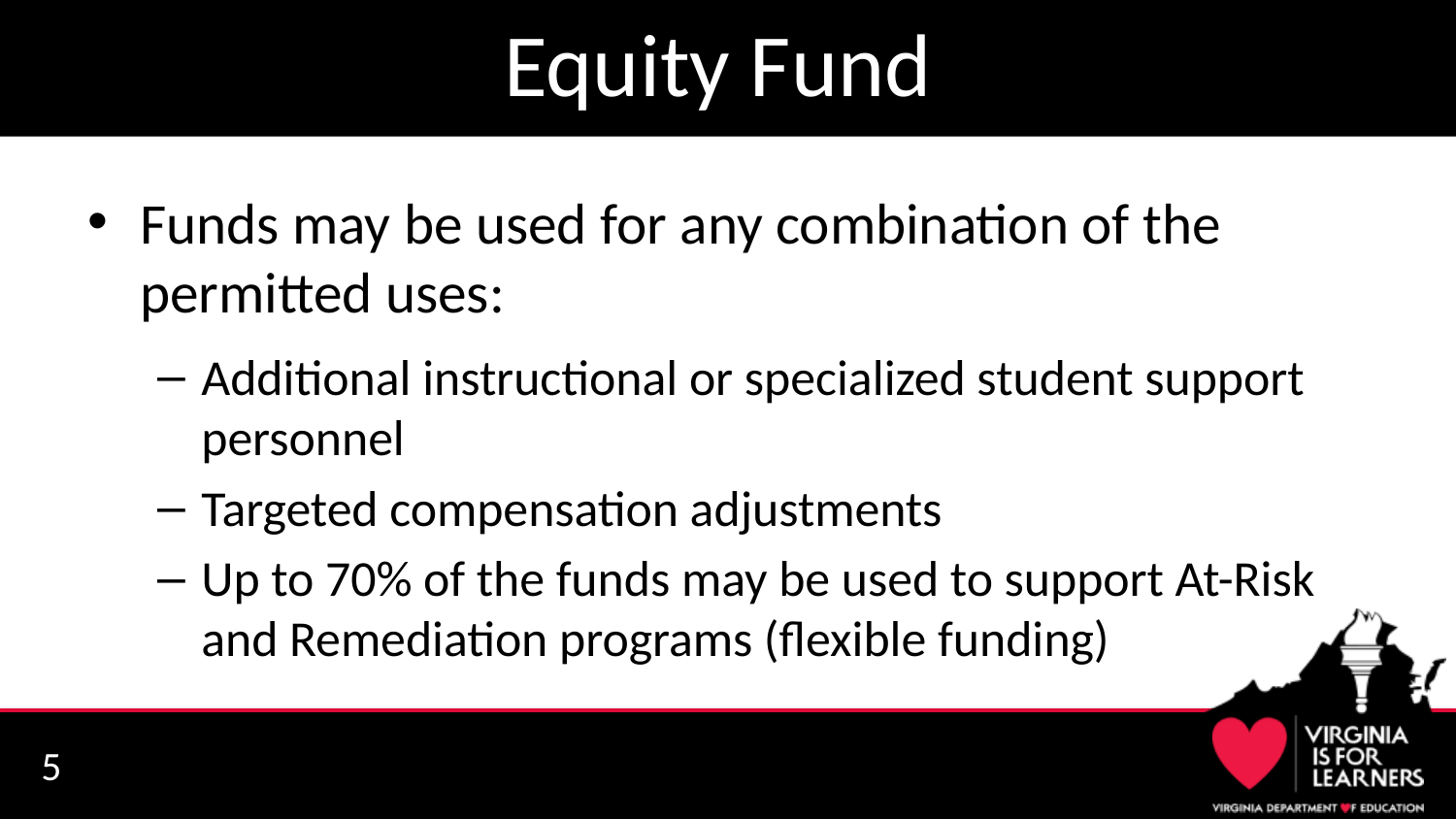

# Equity Fund
Funds may be used for any combination of the permitted uses:
Additional instructional or specialized student support personnel
Targeted compensation adjustments
Up to 70% of the funds may be used to support At-Risk and Remediation programs (flexible funding)